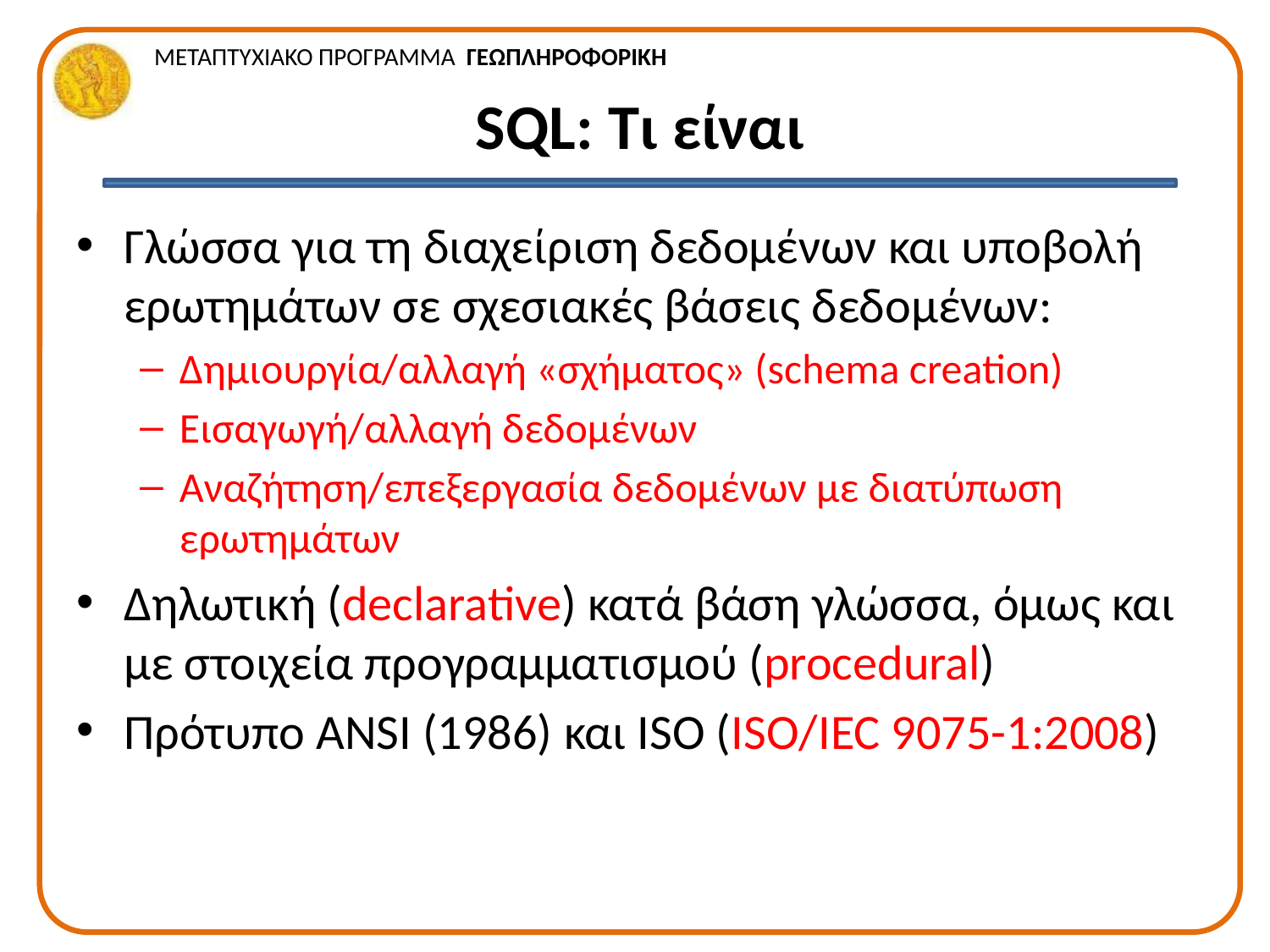

# SQL: Τι είναι
Γλώσσα για τη διαχείριση δεδομένων και υποβολή ερωτημάτων σε σχεσιακές βάσεις δεδομένων:
Δημιουργία/αλλαγή «σχήματος» (schema creation)
Εισαγωγή/αλλαγή δεδομένων
Αναζήτηση/επεξεργασία δεδομένων με διατύπωση ερωτημάτων
Δηλωτική (declarative) κατά βάση γλώσσα, όμως και με στοιχεία προγραμματισμού (procedural)
Πρότυπο ANSI (1986) και ISO (ISO/IEC 9075-1:2008)